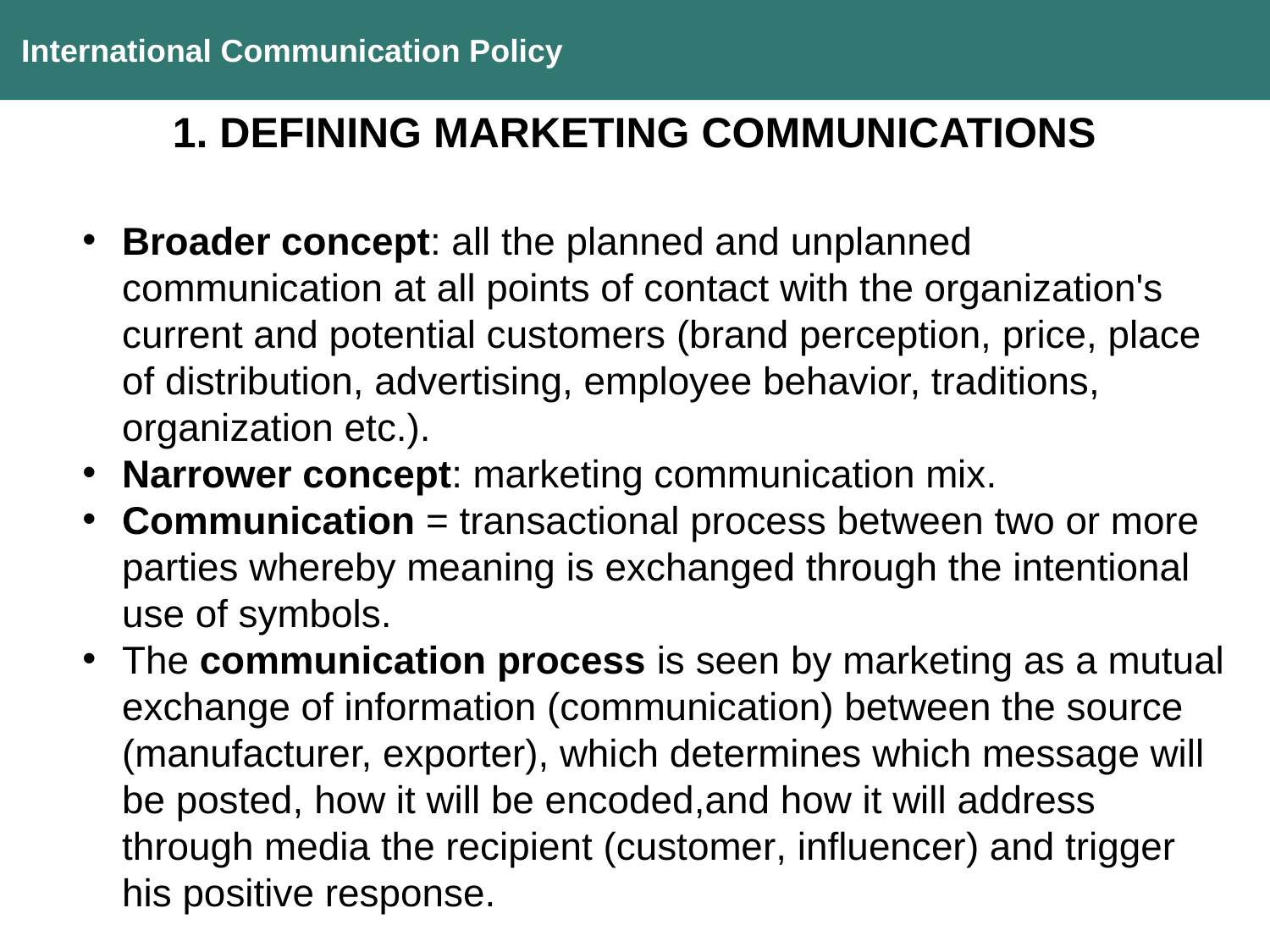

International Communication Policy
1. DEFINING MARKETING COMMUNICATIONS
Broader concept: all the planned and unplanned communication at all points of contact with the organization's current and potential customers (brand perception, price, place of distribution, advertising, employee behavior, traditions, organization etc.).
Narrower concept: marketing communication mix.
Communication = transactional process between two or more parties whereby meaning is exchanged through the intentional use of symbols.
The communication process is seen by marketing as a mutual exchange of information (communication) between the source (manufacturer, exporter), which determines which message will be posted, how it will be encoded,and how it will address through media the recipient (customer, influencer) and trigger his positive response.